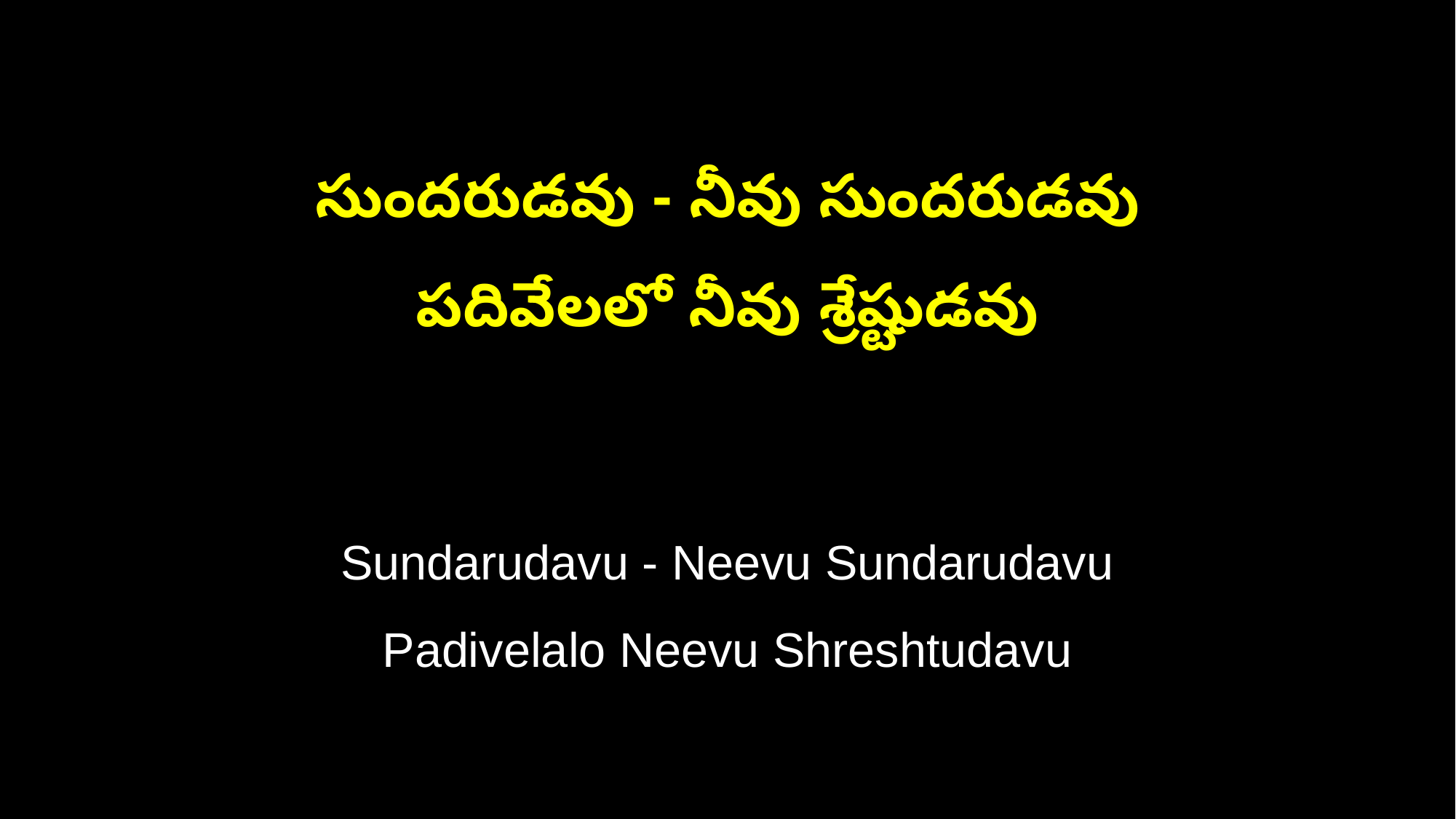

సుందరుడవు - నీవు సుందరుడవు
పదివేలలో నీవు శ్రేష్టుడవు
Sundarudavu - Neevu Sundarudavu
Padivelalo Neevu Shreshtudavu